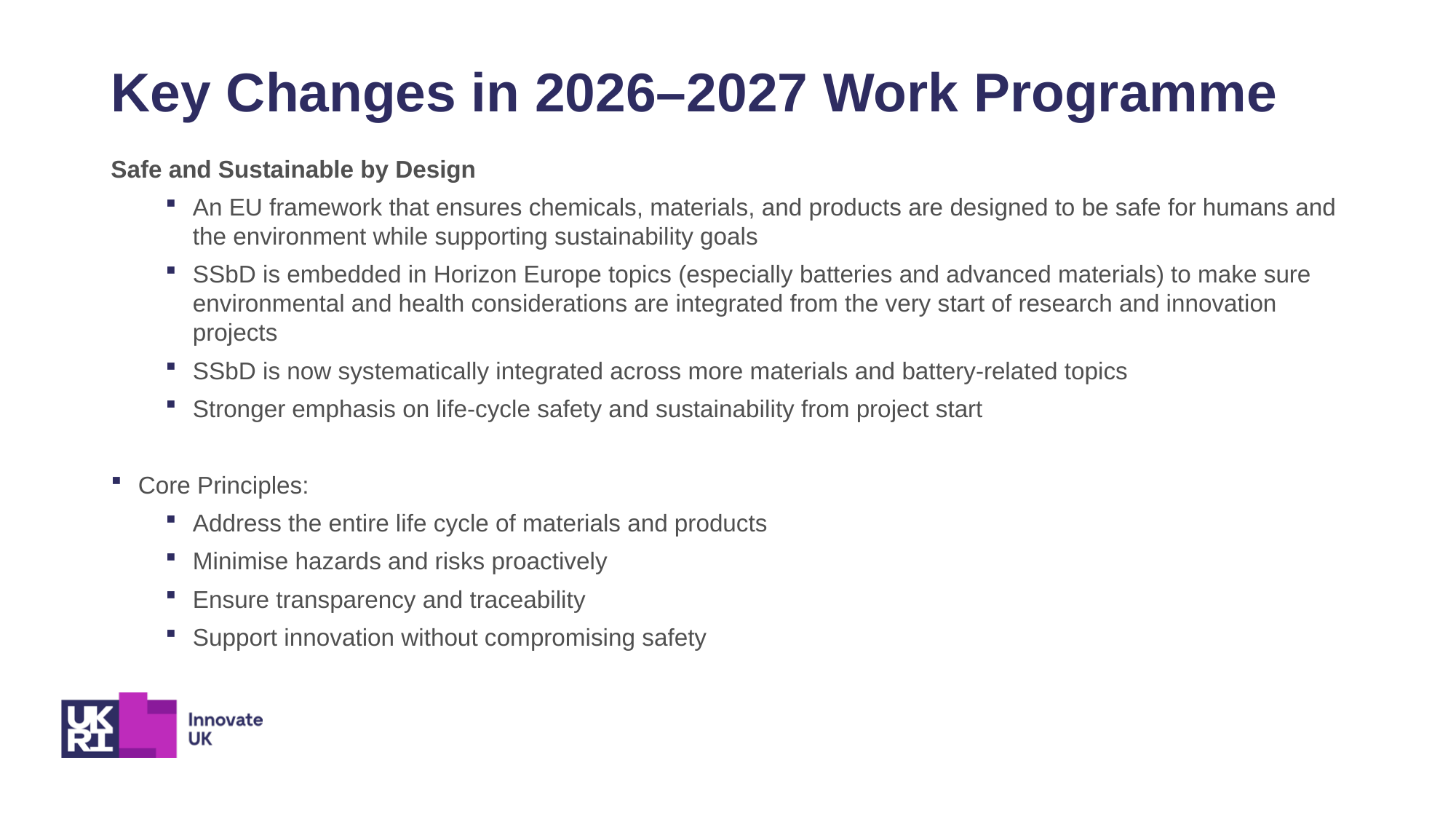

# Key Changes in 2026–2027 Work Programme

Safe and Sustainable by Design
An EU framework that ensures chemicals, materials, and products are designed to be safe for humans and the environment while supporting sustainability goals
SSbD is embedded in Horizon Europe topics (especially batteries and advanced materials) to make sure environmental and health considerations are integrated from the very start of research and innovation projects
SSbD is now systematically integrated across more materials and battery-related topics
Stronger emphasis on life-cycle safety and sustainability from project start

Core Principles:
Address the entire life cycle of materials and products
Minimise hazards and risks proactively
Ensure transparency and traceability
Support innovation without compromising safety